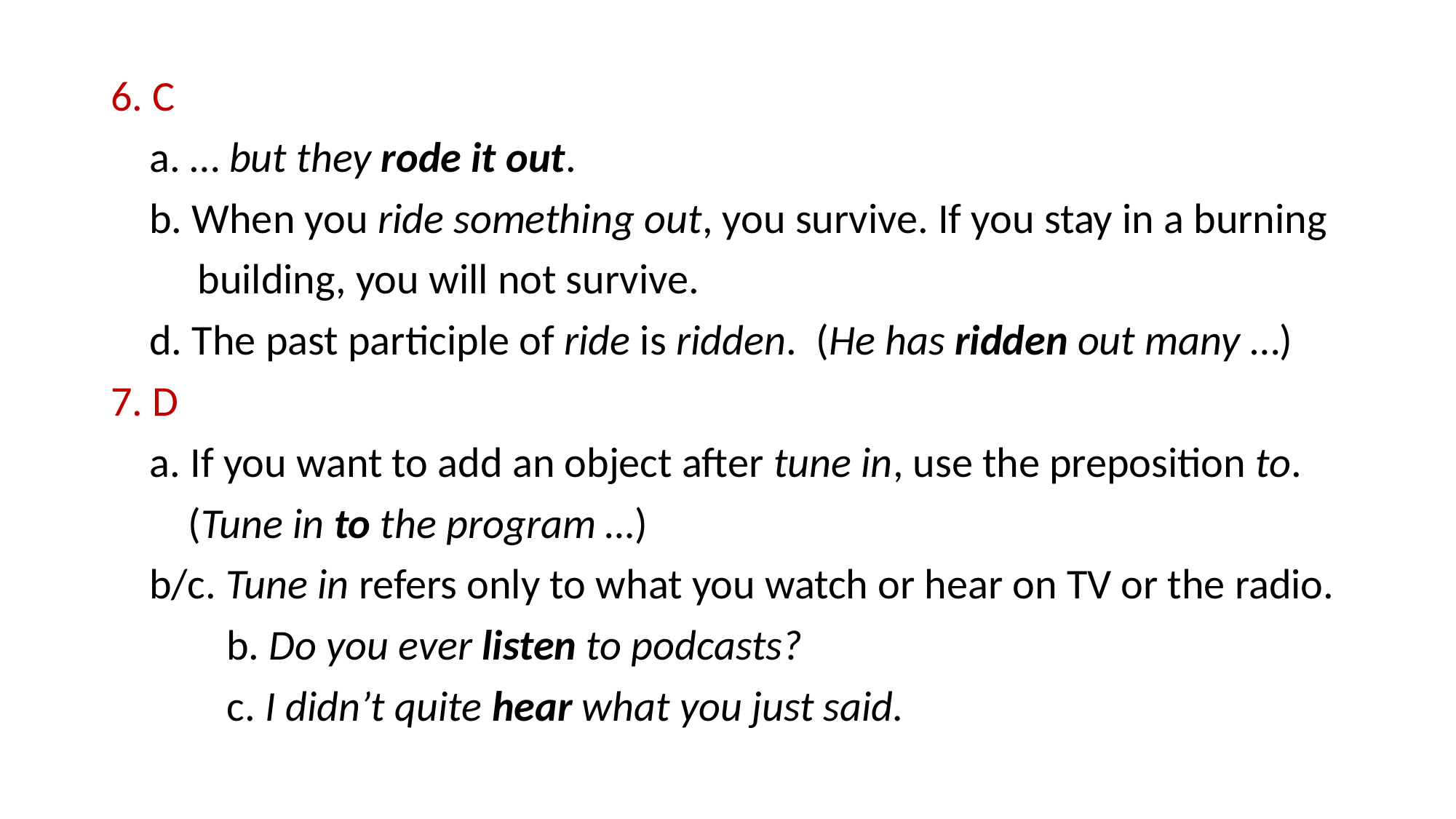

#
6. C
    a. … but they rode it out.
    b. When you ride something out, you survive. If you stay in a burning
         building, you will not survive.
    d. The past participle of ride is ridden.  (He has ridden out many …)
7. D
    a. If you want to add an object after tune in, use the preposition to.
        (Tune in to the program …)
    b/c. Tune in refers only to what you watch or hear on TV or the radio.
            b. Do you ever listen to podcasts?
            c. I didn’t quite hear what you just said.